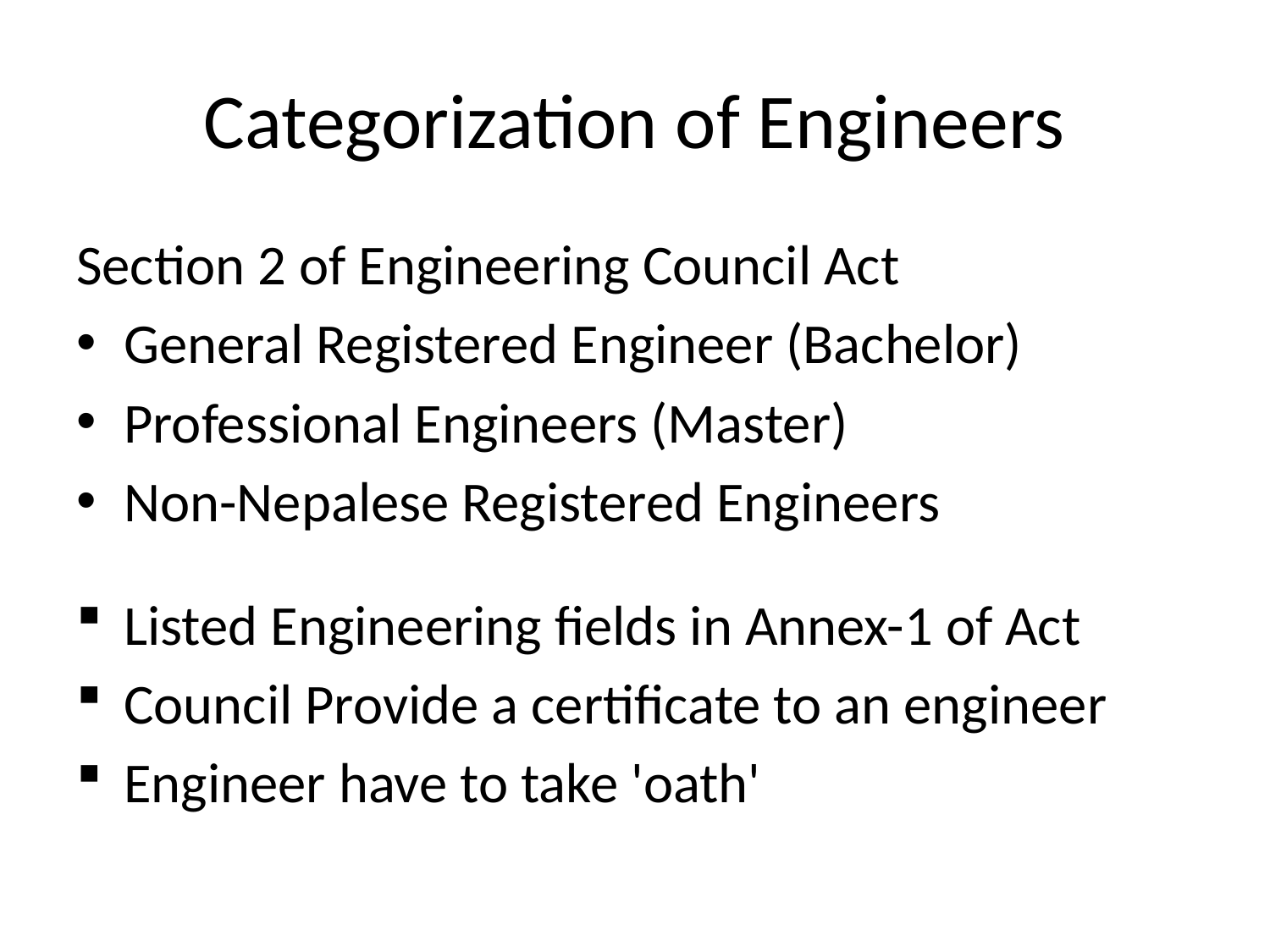

# Categorization of Engineers
Section 2 of Engineering Council Act
General Registered Engineer (Bachelor)
Professional Engineers (Master)
Non-Nepalese Registered Engineers

Listed Engineering fields in Annex-1 of Act
Council Provide a certificate to an engineer
Engineer have to take 'oath'